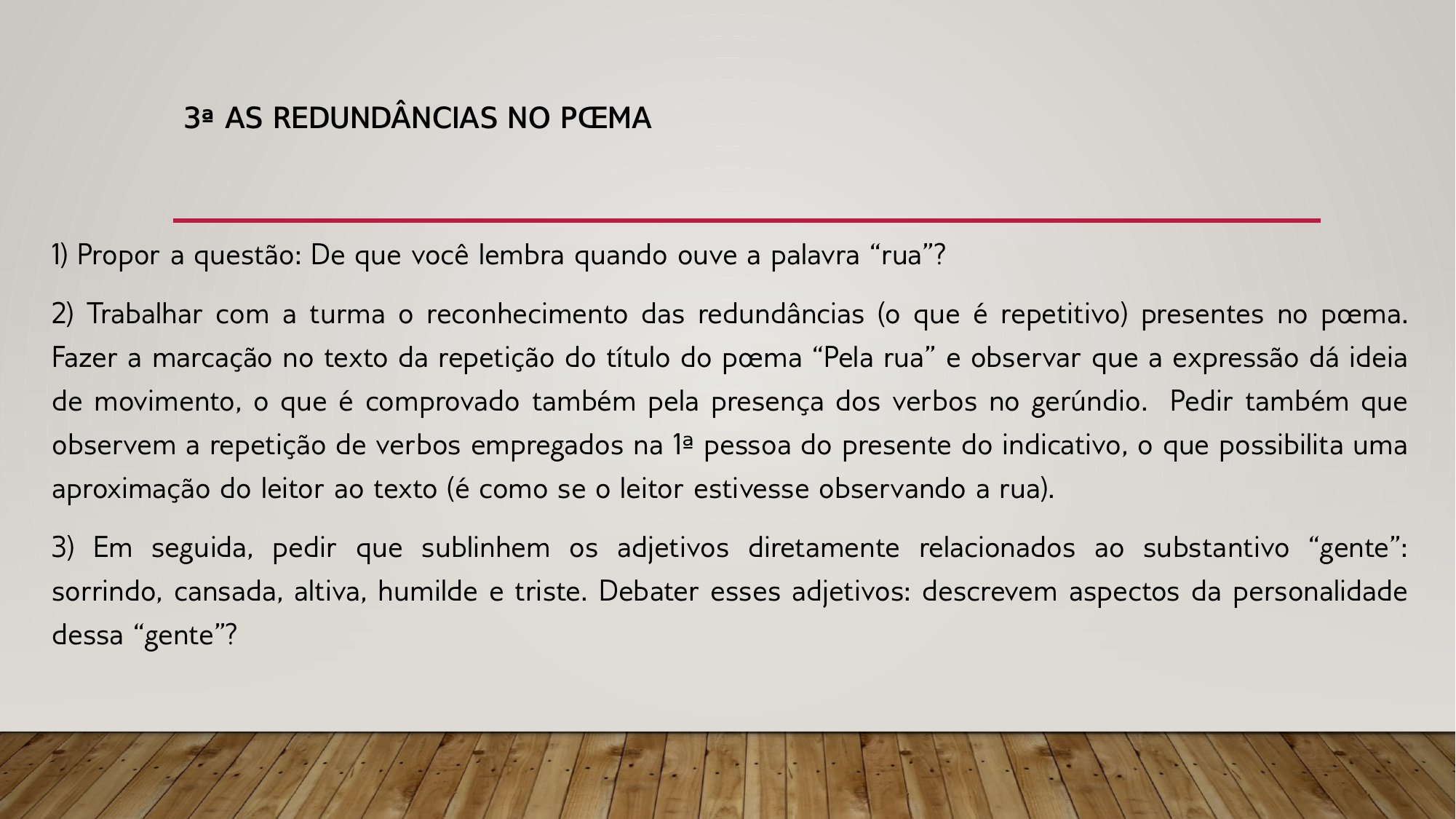

# 3ª As redundâncias no poema
1) Propor a questão: De que você lembra quando ouve a palavra “rua”?
2) Trabalhar com a turma o reconhecimento das redundâncias (o que é repetitivo) presentes no poema. Fazer a marcação no texto da repetição do título do poema “Pela rua” e observar que a expressão dá ideia de movimento, o que é comprovado também pela presença dos verbos no gerúndio.  Pedir também que observem a repetição de verbos empregados na 1ª pessoa do presente do indicativo, o que possibilita uma aproximação do leitor ao texto (é como se o leitor estivesse observando a rua).
3) Em seguida, pedir que sublinhem os adjetivos diretamente relacionados ao substantivo “gente”: sorrindo, cansada, altiva, humilde e triste. Debater esses adjetivos: descrevem aspectos da personalidade dessa “gente”?